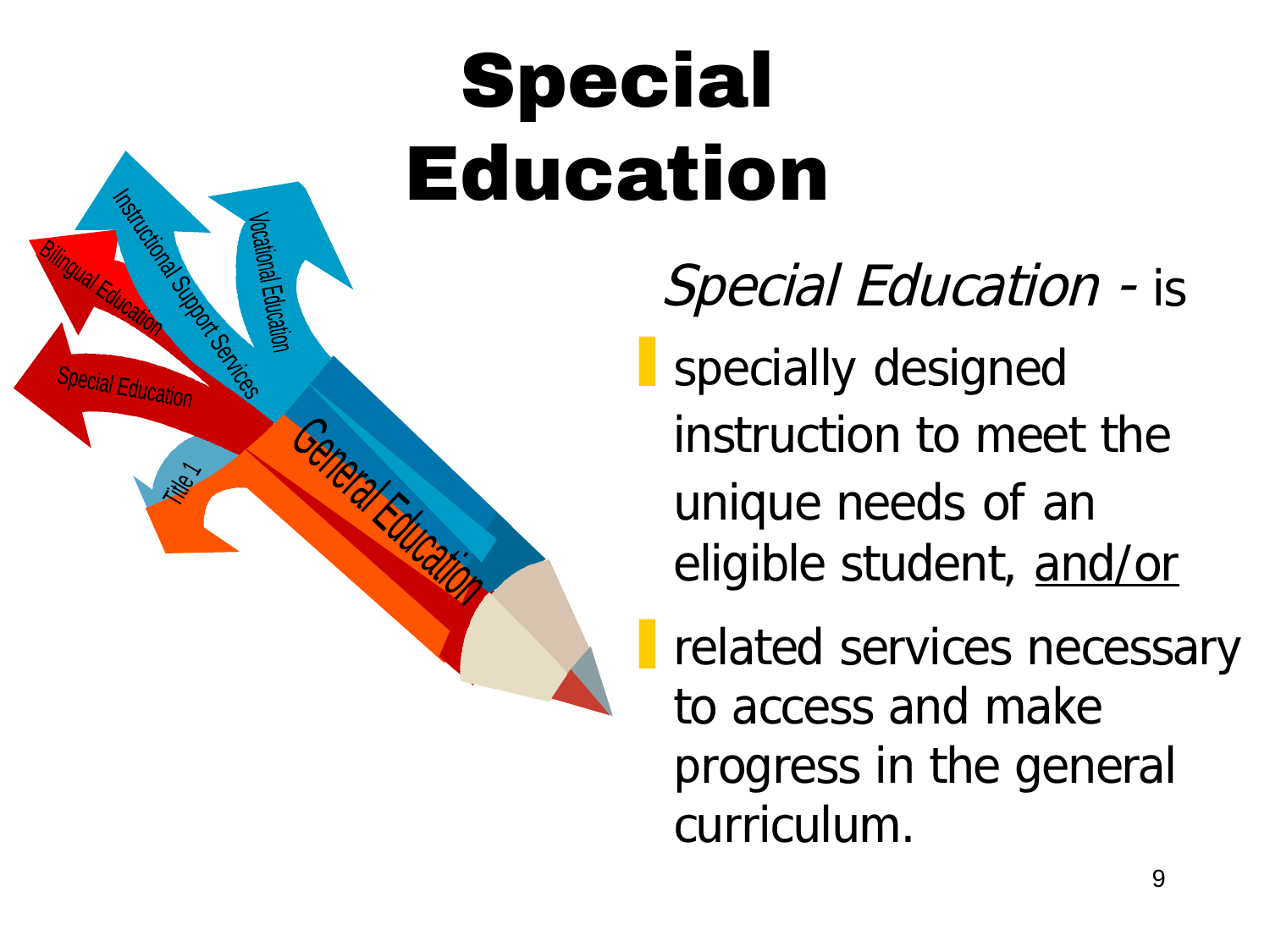

# Special Education

Bilingual Education
Instructional Support Services
Special Education
Vocational Education
Title 1
General Education
  Special Education - is
specially designed instruction to meet the unique needs of an eligible student, and/or
related services necessary to access and make progress in the general curriculum.

9